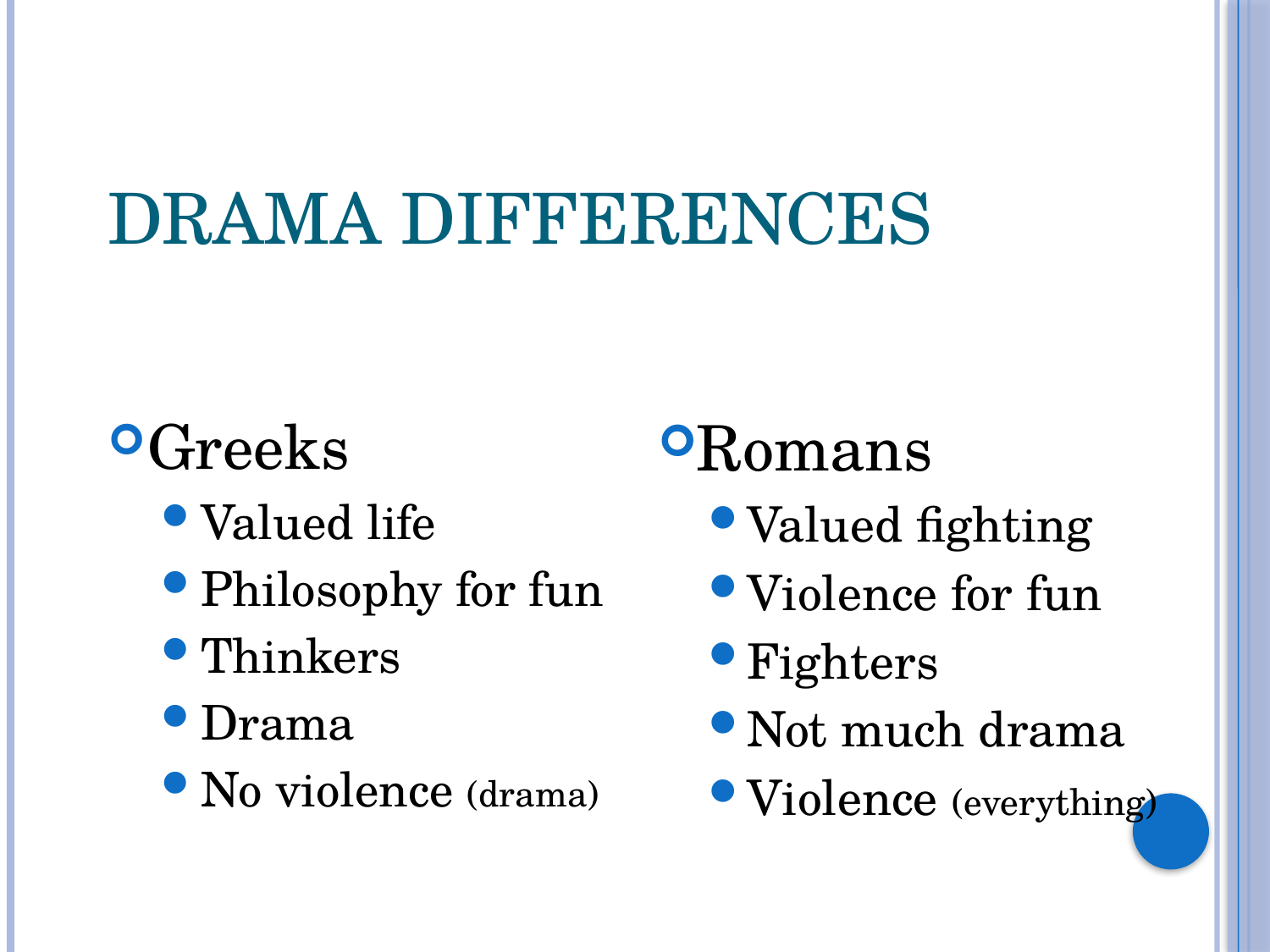

# Drama Differences
Greeks
Valued life
Philosophy for fun
Thinkers
Drama
No violence (drama)

Romans
Valued fighting
Violence for fun
Fighters
Not much drama
Violence (everything)